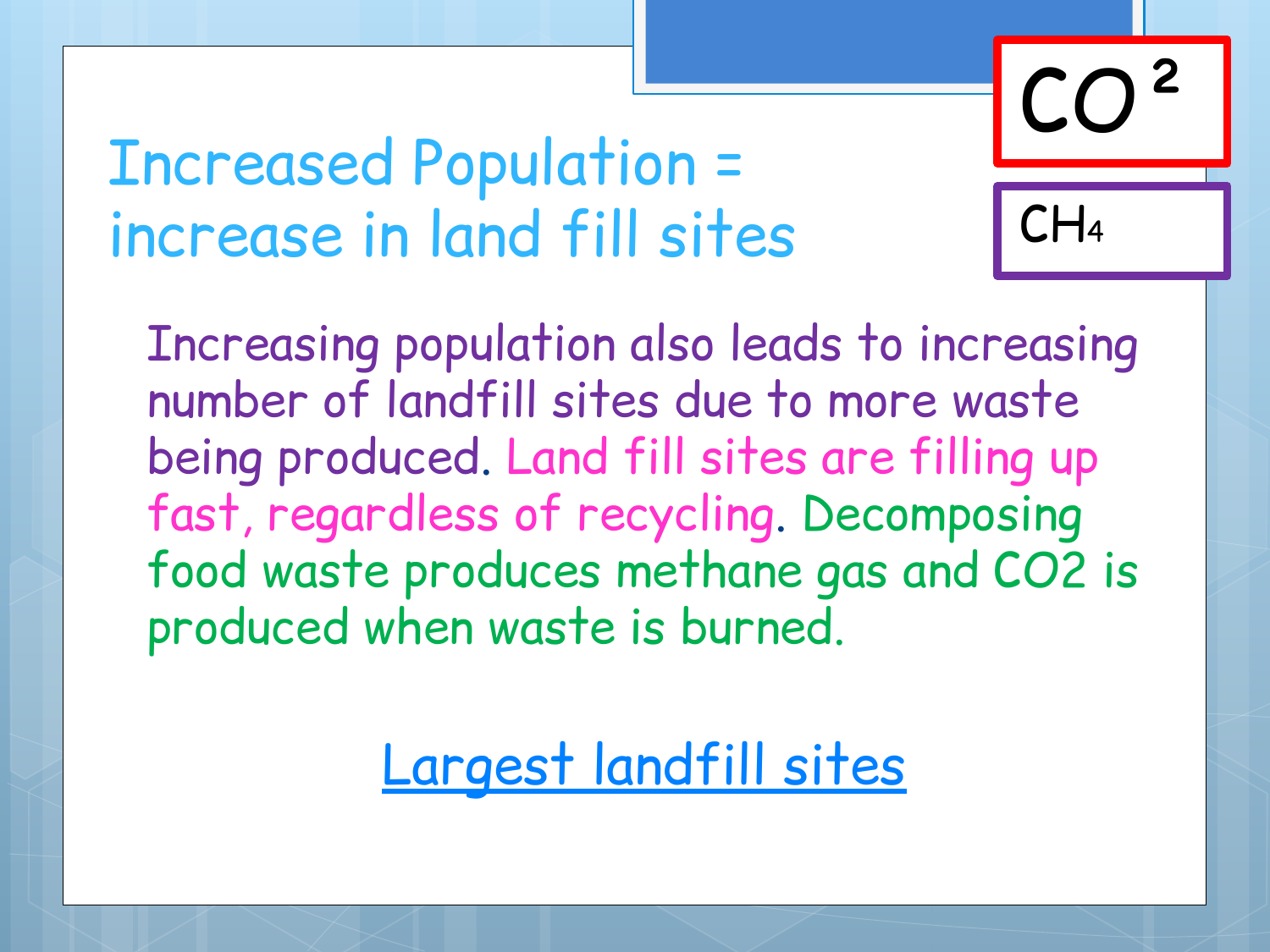

CO²
# Increased Population = increase in land fill sites
CH4
Increasing population also leads to increasing number of landfill sites due to more waste being produced. Land fill sites are filling up fast, regardless of recycling. Decomposing food waste produces methane gas and CO2 is produced when waste is burned.

Largest landfill sites